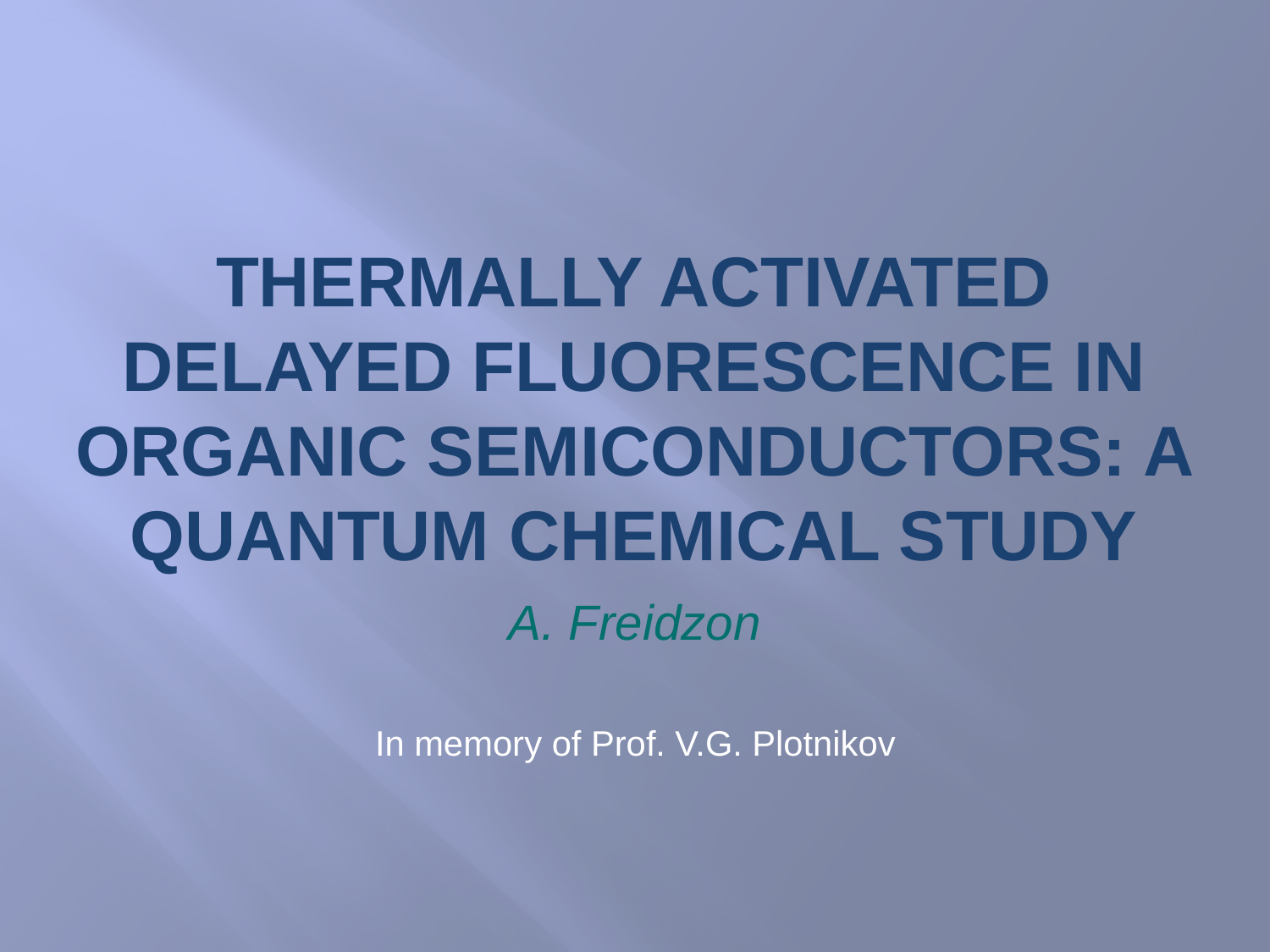

# Thermally activated delayed fluorescence in organic semiconductors: a quantum chemical study
A. Freidzon
In memory of Prof. V.G. Plotnikov